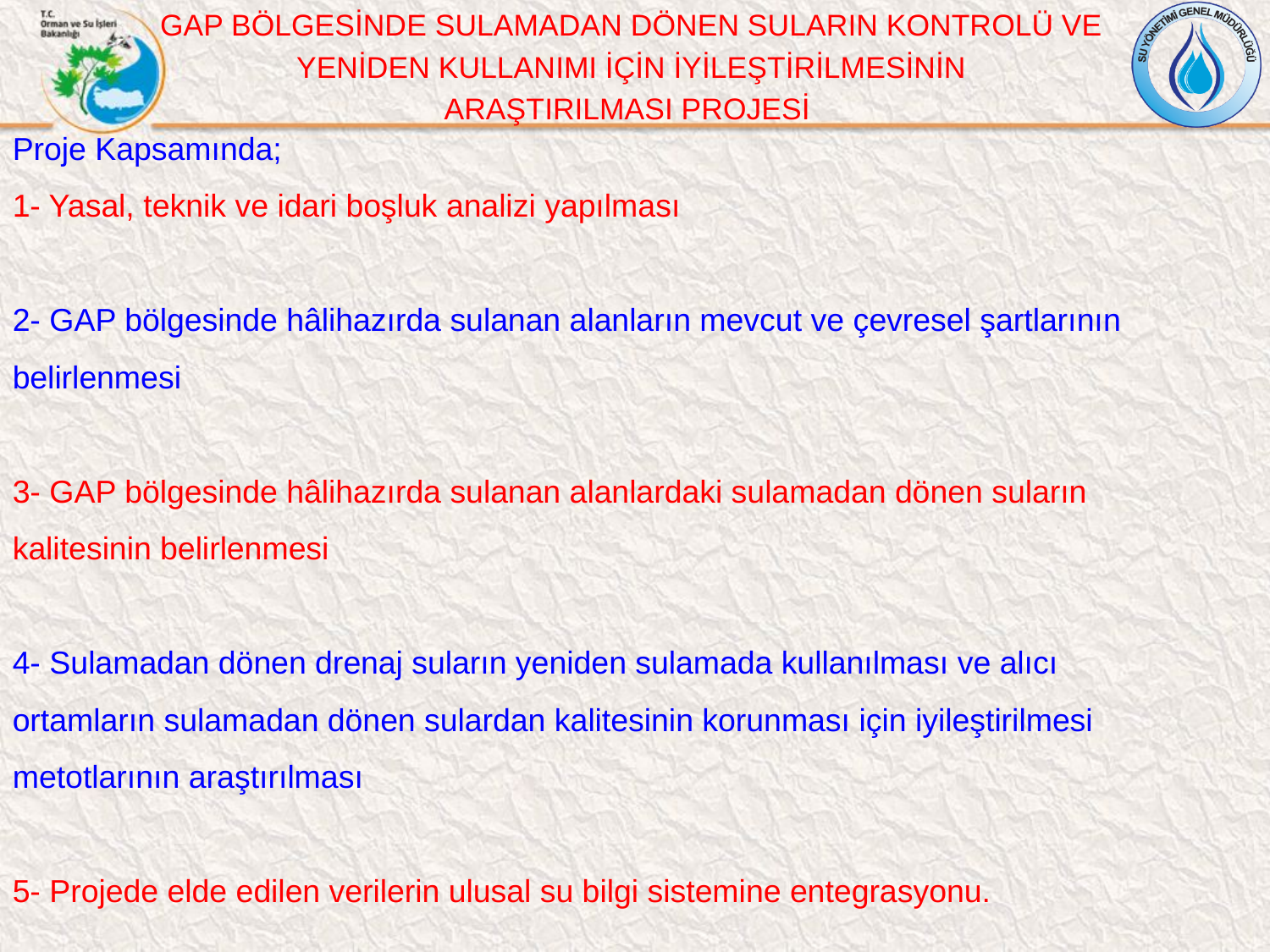

GAP BÖLGESİNDE SULAMADAN DÖNEN SULARIN KONTROLÜ VE
 YENİDEN KULLANIMI İÇİN İYİLEŞTİRİLMESİNİN
ARAŞTIRILMASI PROJESİ
Proje Kapsamında;
1- Yasal, teknik ve idari boşluk analizi yapılması

2- GAP bölgesinde hâlihazırda sulanan alanların mevcut ve çevresel şartlarının belirlenmesi

3- GAP bölgesinde hâlihazırda sulanan alanlardaki sulamadan dönen suların kalitesinin belirlenmesi

4- Sulamadan dönen drenaj suların yeniden sulamada kullanılması ve alıcı ortamların sulamadan dönen sulardan kalitesinin korunması için iyileştirilmesi metotlarının araştırılması

5- Projede elde edilen verilerin ulusal su bilgi sistemine entegrasyonu.